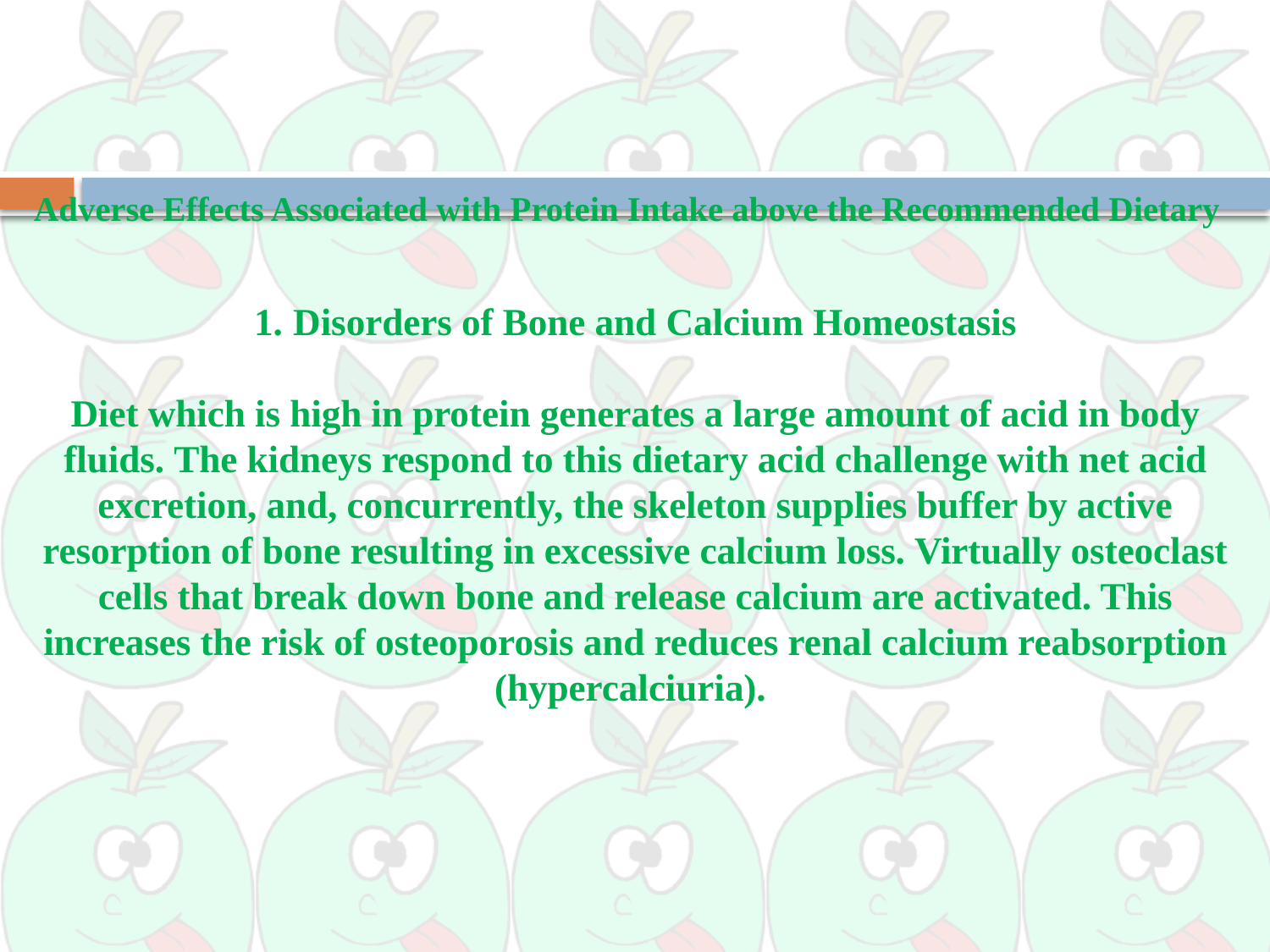

# Adverse Effects Associated with Protein Intake above the Recommended Dietary  1. Disorders of Bone and Calcium Homeostasis Diet which is high in protein generates a large amount of acid in body fluids. The kidneys respond to this dietary acid challenge with net acid excretion, and, concurrently, the skeleton supplies buffer by active resorption of bone resulting in excessive calcium loss. Virtually osteoclast cells that break down bone and release calcium are activated. This increases the risk of osteoporosis and reduces renal calcium reabsorption (hypercalciuria).